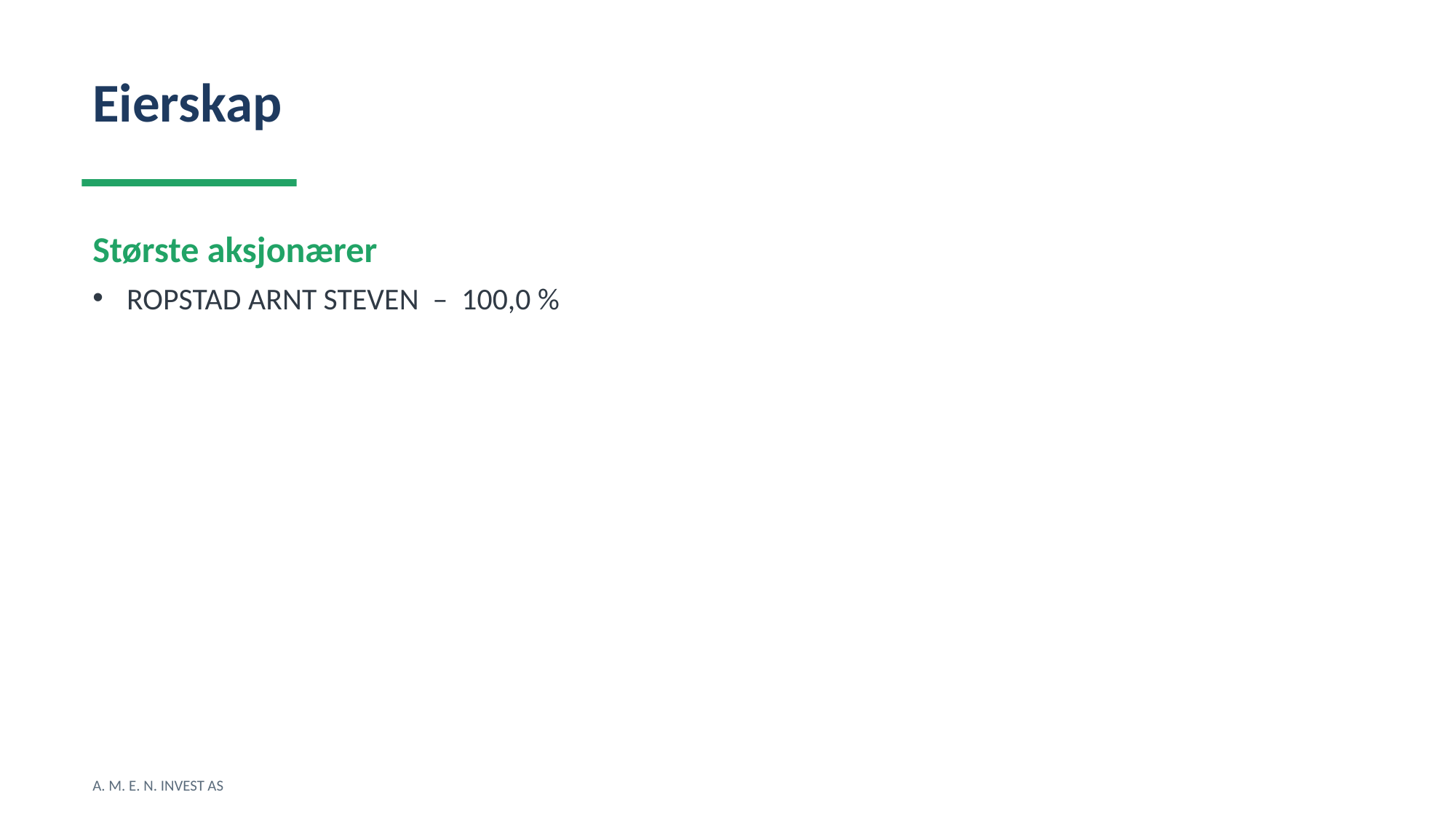

Eierskap

Største aksjonærer
ROPSTAD ARNT STEVEN  –  100,0 %
A. M. E. N. INVEST AS